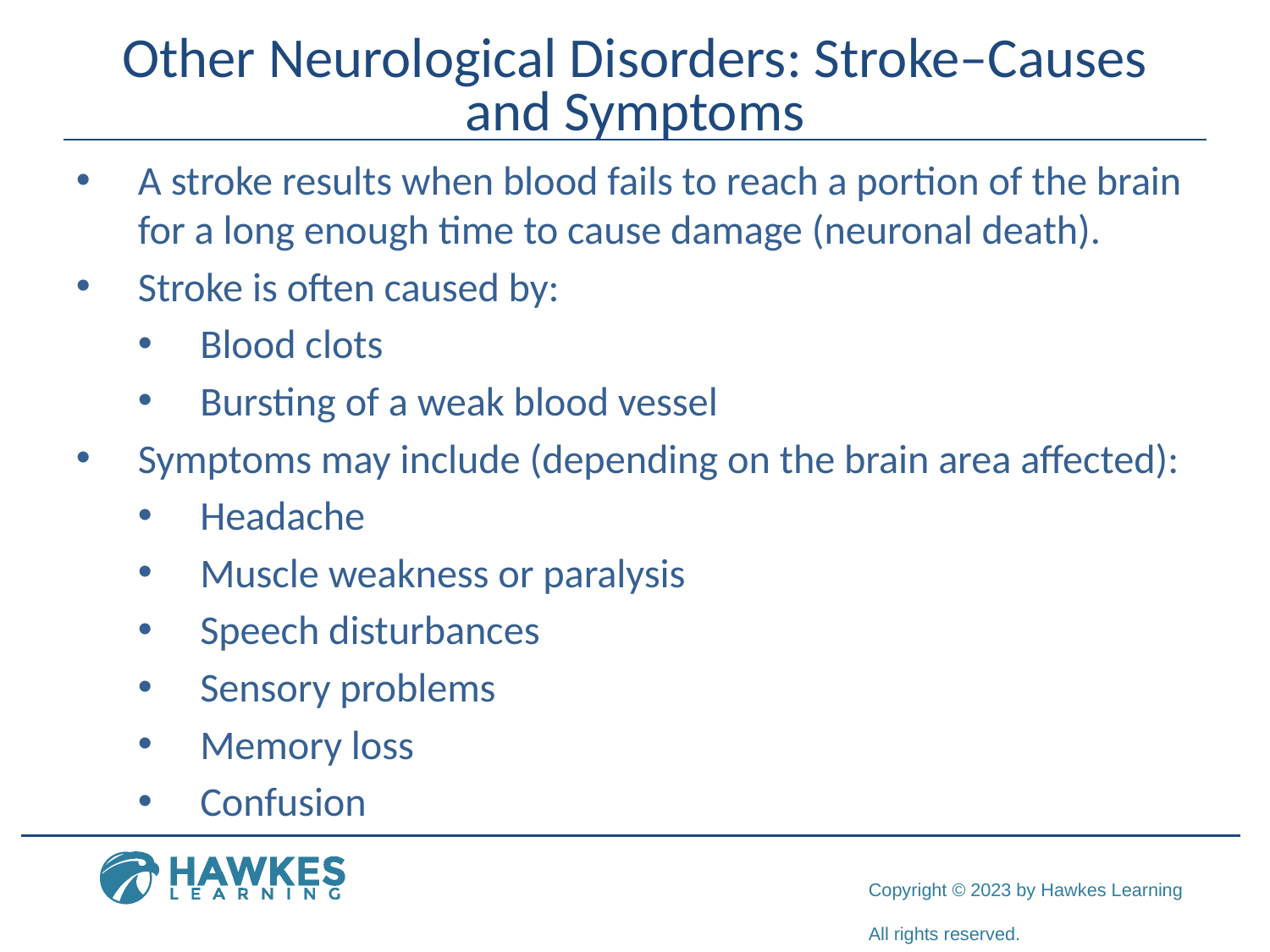

# Other Neurological Disorders: Stroke–Causes and Symptoms
A stroke results when blood fails to reach a portion of the brain for a long enough time to cause damage (neuronal death).
Stroke is often caused by:
Blood clots
Bursting of a weak blood vessel
Symptoms may include (depending on the brain area affected):
Headache
Muscle weakness or paralysis
Speech disturbances
Sensory problems
Memory loss
Confusion